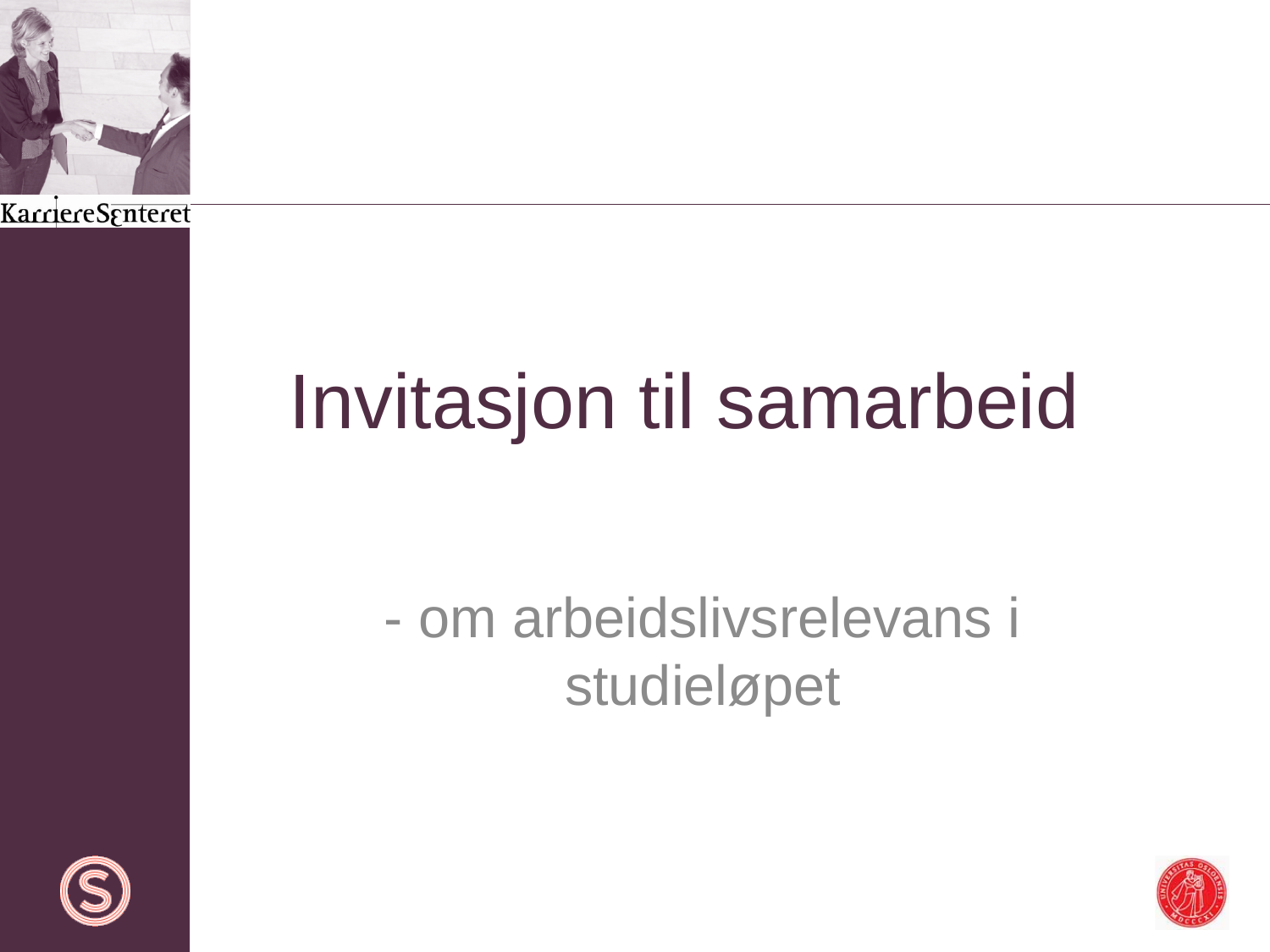

# Invitasjon til samarbeid

- om arbeidslivsrelevans i studieløpet